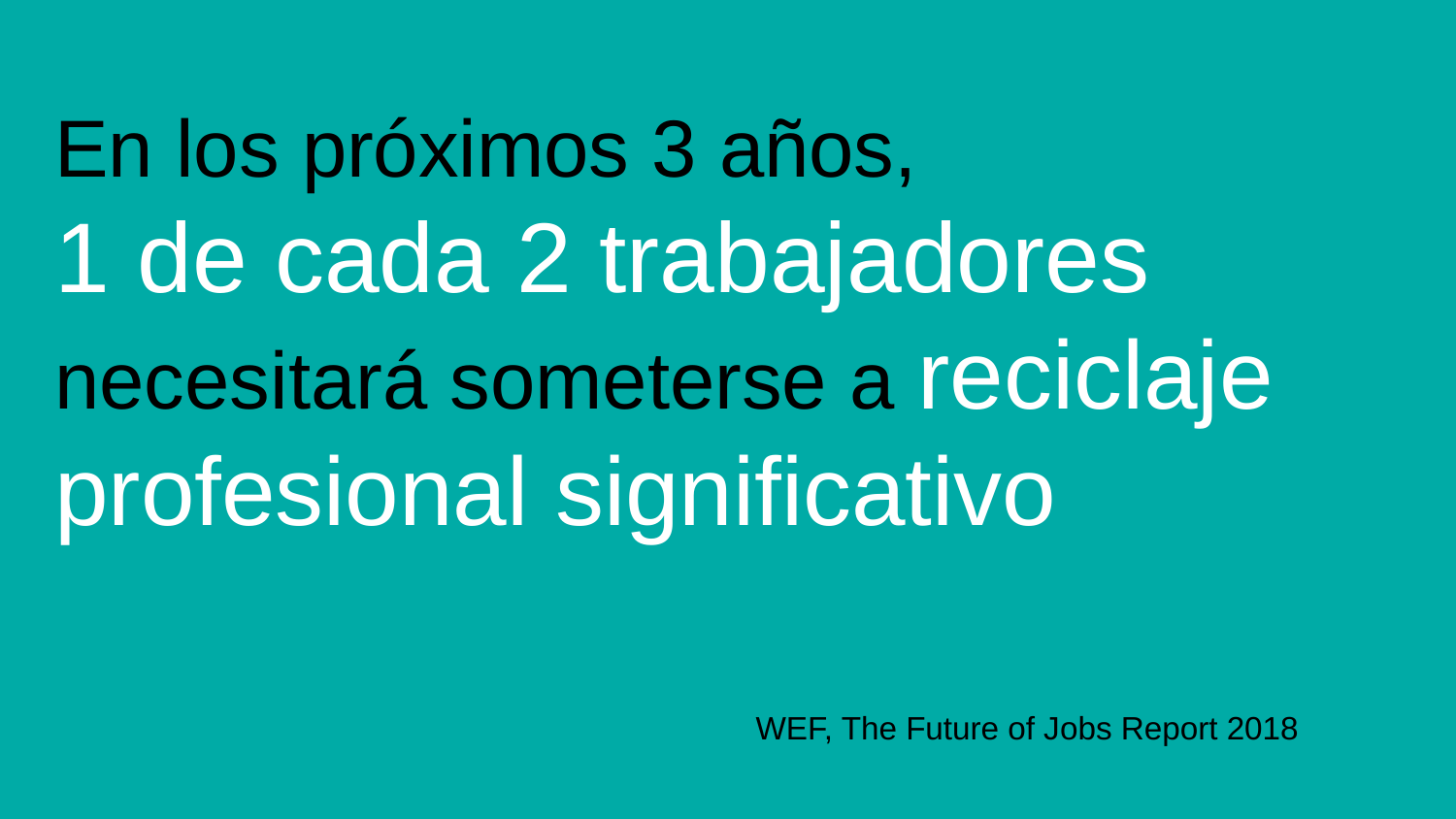

En los próximos 3 años,
1 de cada 2 trabajadores necesitará someterse a reciclaje profesional significativo
WEF, The Future of Jobs Report 2018